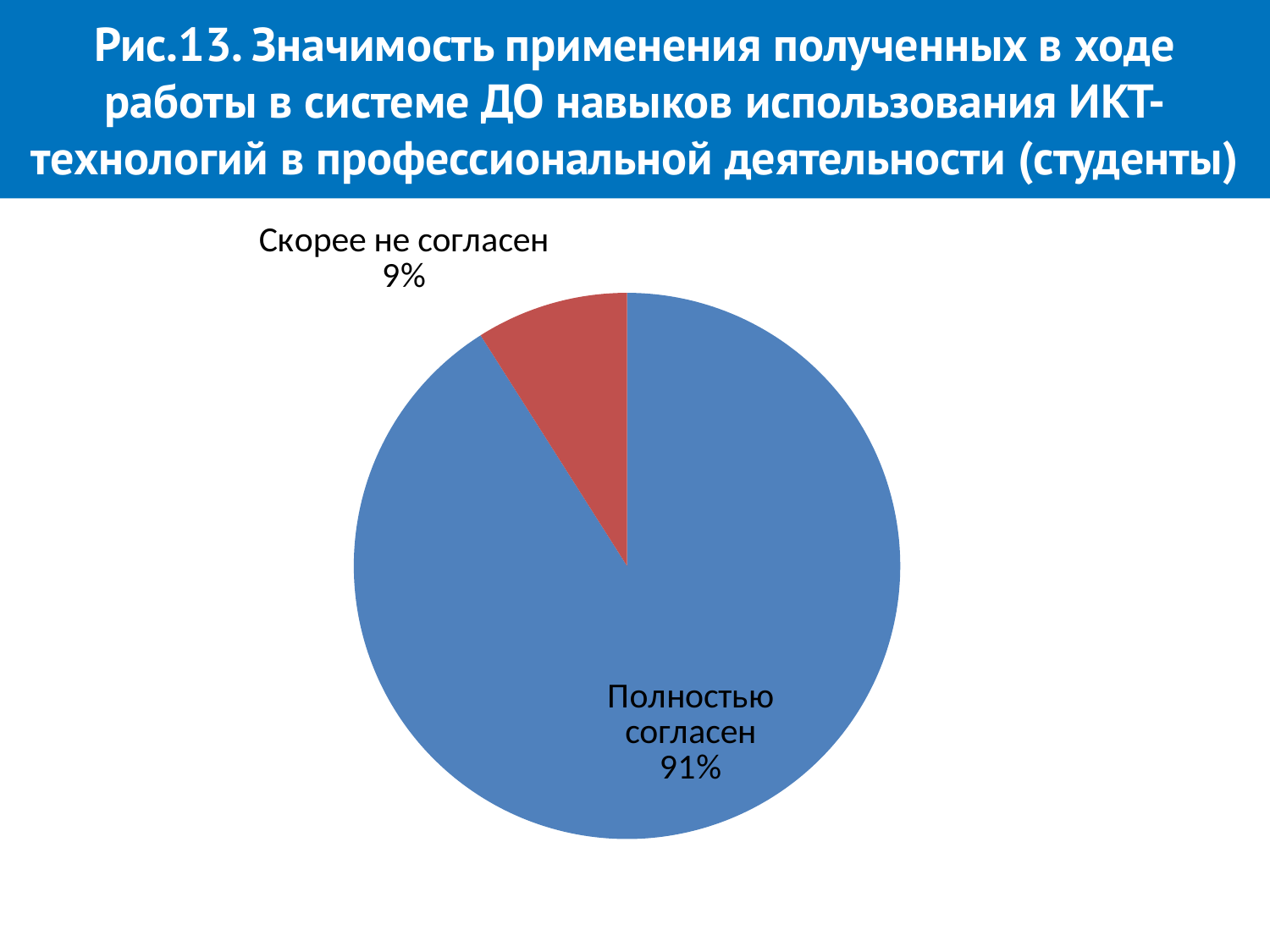

# Рис.13. Значимость применения полученных в ходе работы в системе ДО навыков использования ИКТ-технологий в профессиональной деятельности (студенты)

### Chart

| Category |  |
|---|---|
| Полностью согласен | 91.0 |
| Скорее не согласен | 9.0 |